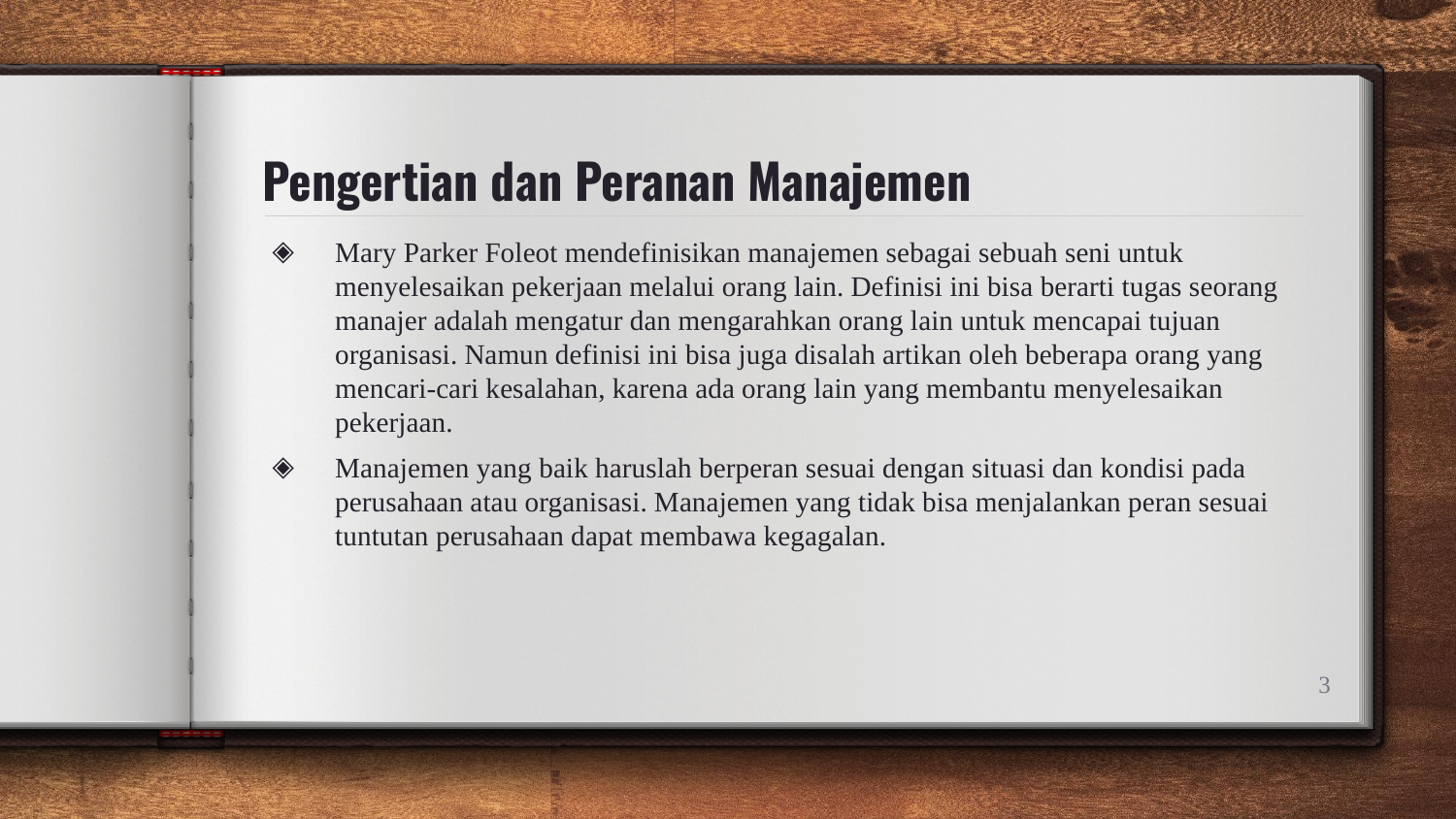

# Pengertian dan Peranan Manajemen
Mary Parker Foleot mendefinisikan manajemen sebagai sebuah seni untuk menyelesaikan pekerjaan melalui orang lain. Definisi ini bisa berarti tugas seorang manajer adalah mengatur dan mengarahkan orang lain untuk mencapai tujuan organisasi. Namun definisi ini bisa juga disalah artikan oleh beberapa orang yang mencari-cari kesalahan, karena ada orang lain yang membantu menyelesaikan pekerjaan.
Manajemen yang baik haruslah berperan sesuai dengan situasi dan kondisi pada perusahaan atau organisasi. Manajemen yang tidak bisa menjalankan peran sesuai tuntutan perusahaan dapat membawa kegagalan.
3